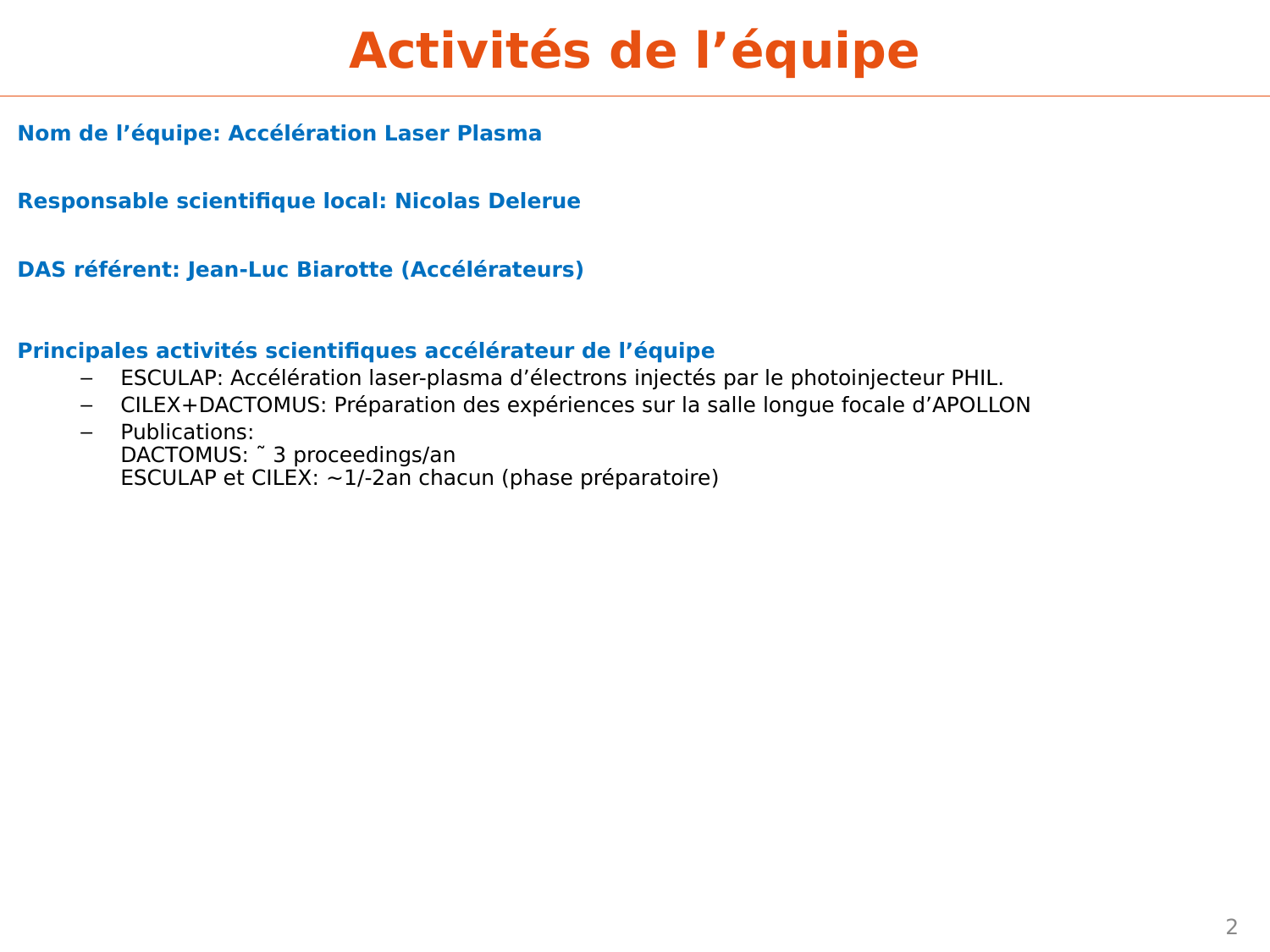

Activités de l’équipe
Nom de l’équipe: Accélération Laser Plasma

Responsable scientifique local: Nicolas Delerue

DAS référent: Jean-Luc Biarotte (Accélérateurs)

Principales activités scientifiques accélérateur de l’équipe
ESCULAP: Accélération laser-plasma d’électrons injectés par le photoinjecteur PHIL.
CILEX+DACTOMUS: Préparation des expériences sur la salle longue focale d’APOLLON
Publications:
DACTOMUS: ˜ 3 proceedings/an
ESCULAP et CILEX: ~1/-2an chacun (phase préparatoire)